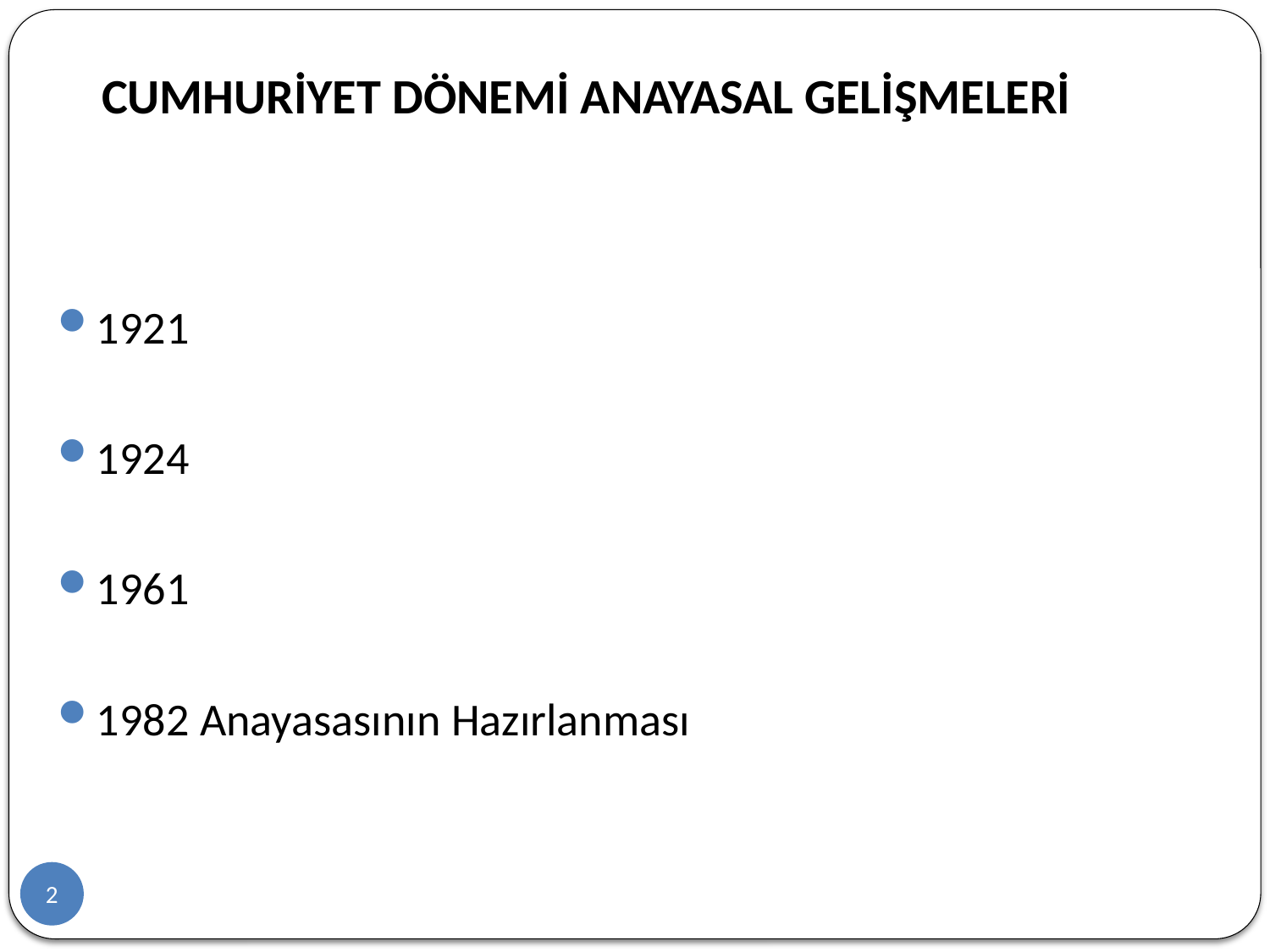

# CUMHURİYET DÖNEMİ ANAYASAL GELİŞMELERİ

1921

1924

1961

1982 Anayasasının Hazırlanması
2